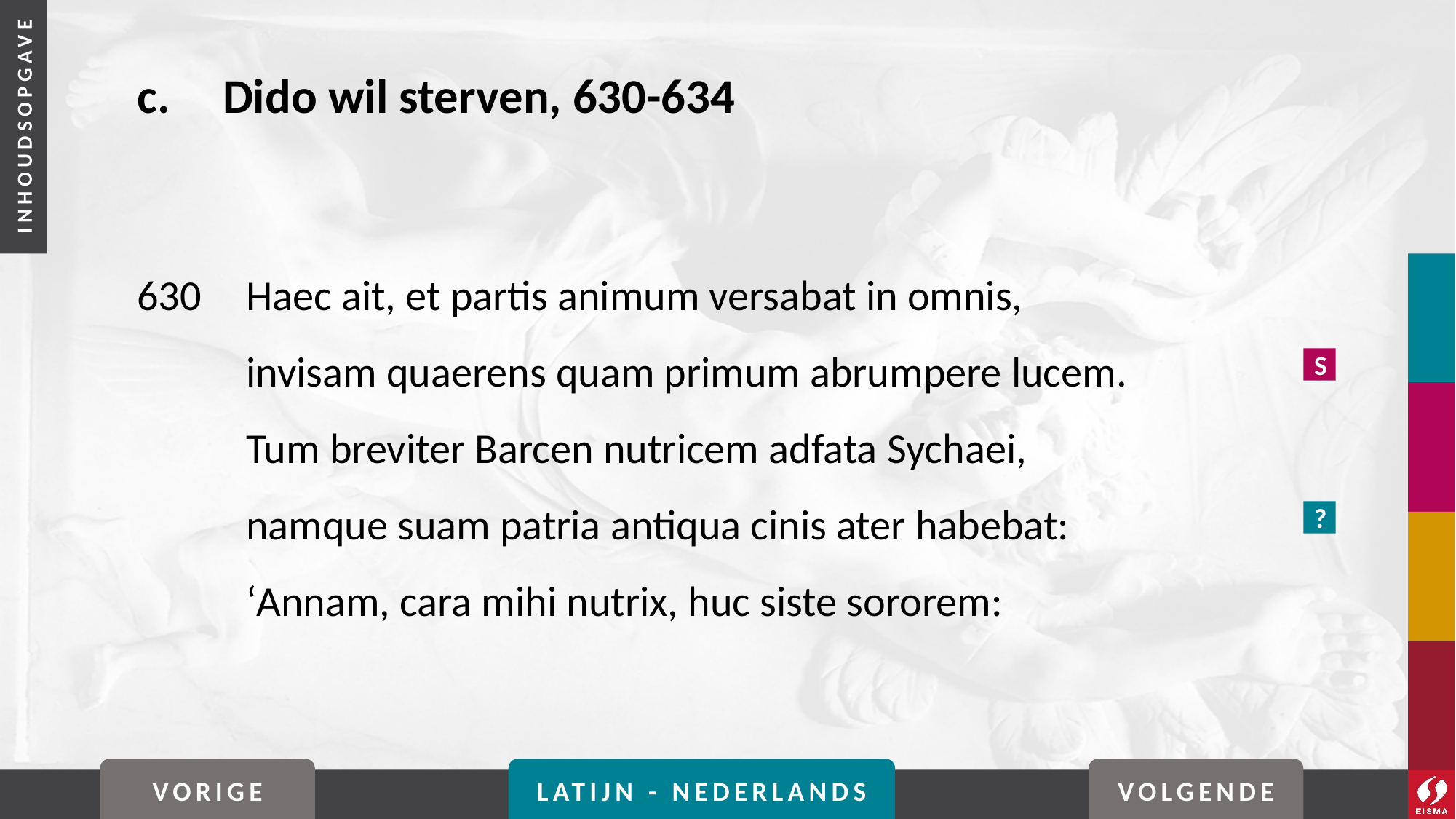

# c. 	Dido wil sterven, 630-634
630	Haec ait, et partis animum versabat in omnis,
	invisam quaerens quam primum abrumpere lucem.
	Tum breviter Barcen nutricem adfata Sychaei,
	namque suam patria antiqua cinis ater habebat:
	‘Annam, cara mihi nutrix, huc siste sororem:
S
?
VORIGE
LATIJN - NEDERLANDS
VOLGENDE